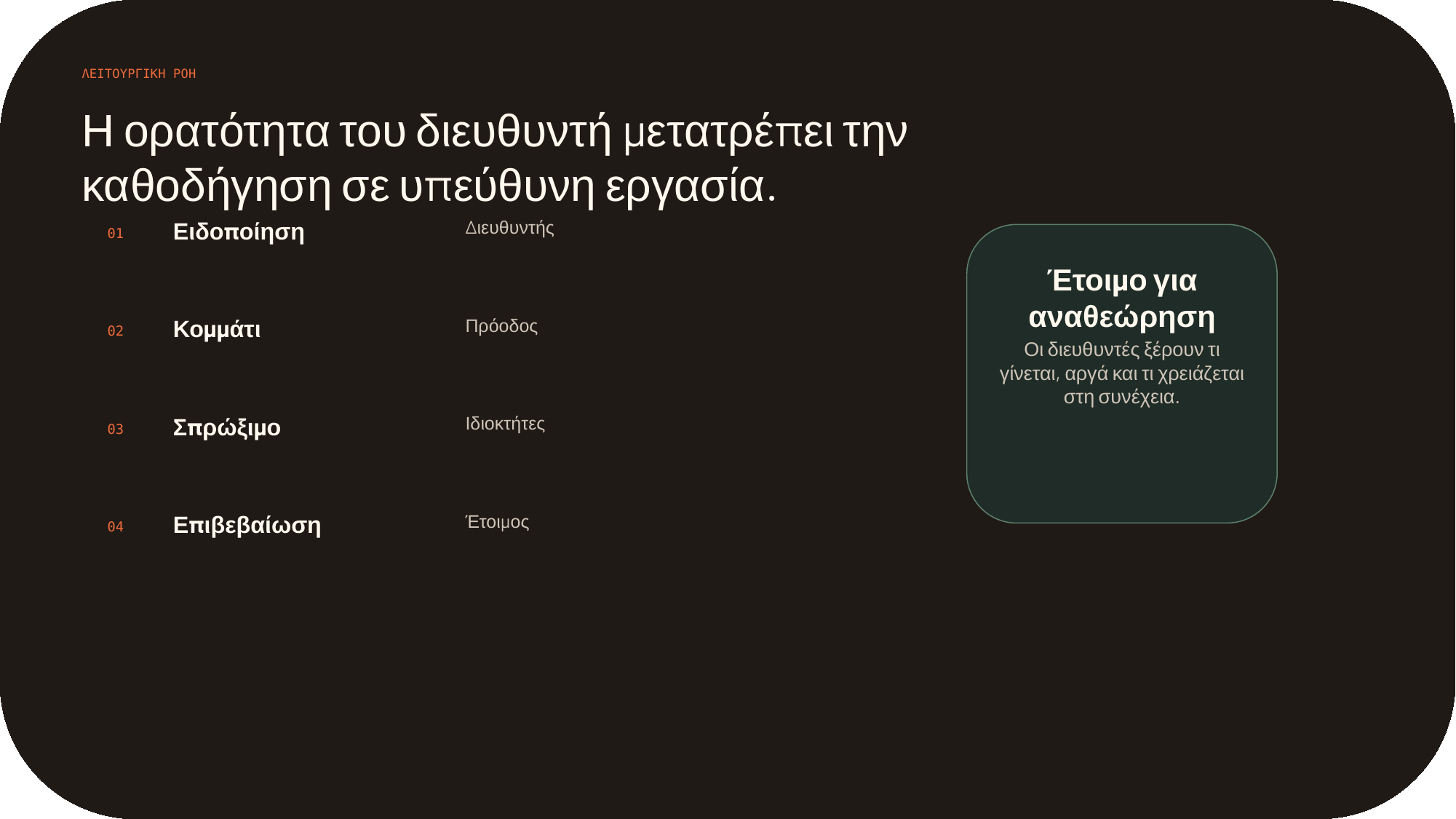

ΛΕΙΤΟΥΡΓΙΚΗ ΡΟΗ
Η ορατότητα του διευθυντή μετατρέπει την καθοδήγηση σε υπεύθυνη εργασία.
Ειδοποίηση
Διευθυντής
01

Έτοιμο για αναθεώρηση
Κομμάτι
Πρόοδος
02
Οι διευθυντές ξέρουν τι γίνεται, αργά και τι χρειάζεται στη συνέχεια.
Σπρώξιμο
Ιδιοκτήτες
03
Επιβεβαίωση
Έτοιμος
04